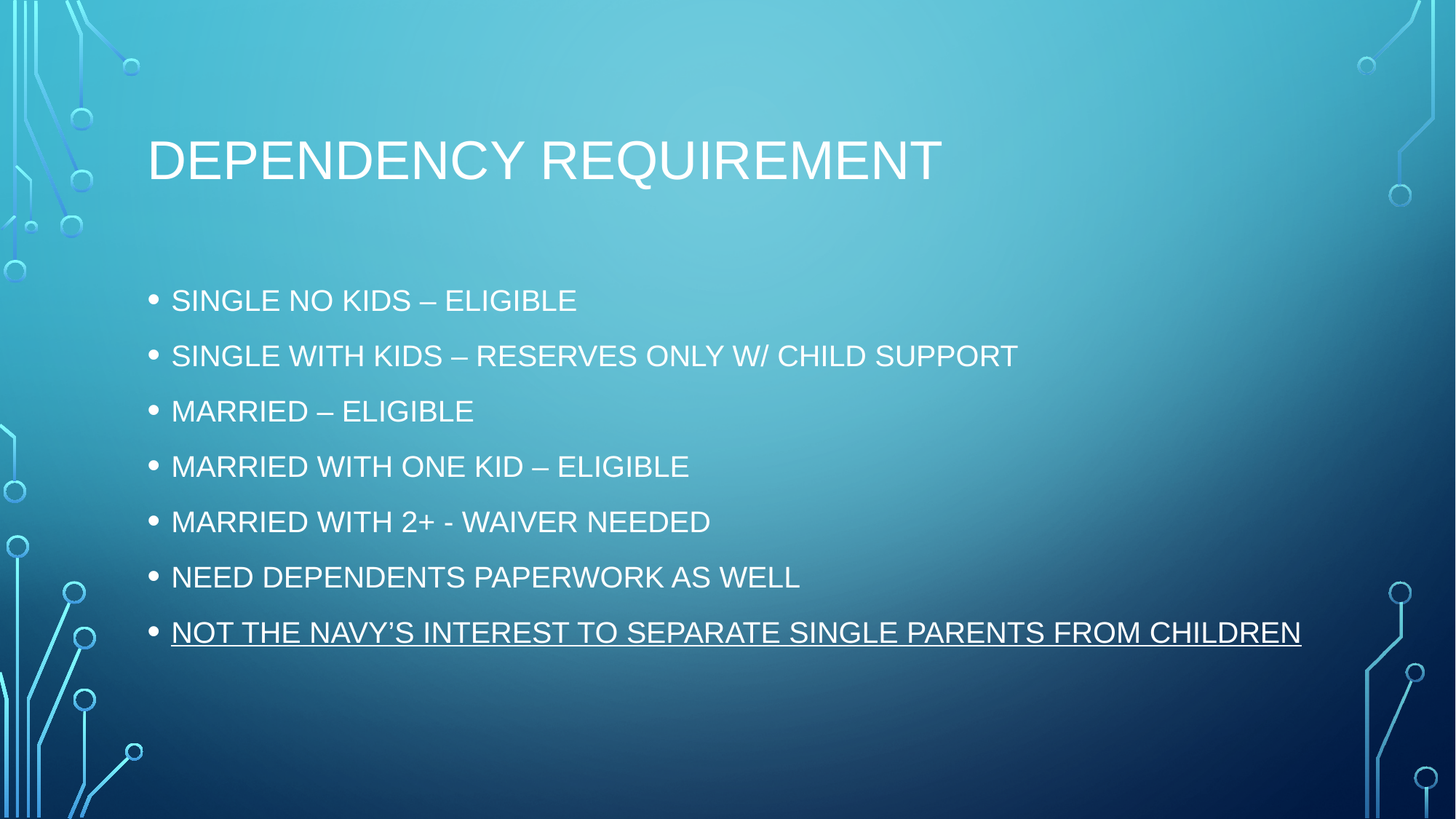

# DEPENDENCY REQUIREMENT
SINGLE NO KIDS – ELIGIBLE
SINGLE WITH KIDS – RESERVES ONLY W/ CHILD SUPPORT
MARRIED – ELIGIBLE
MARRIED WITH ONE KID – ELIGIBLE
MARRIED WITH 2+ - WAIVER NEEDED
NEED DEPENDENTS PAPERWORK AS WELL
NOT THE NAVY’S INTEREST TO SEPARATE SINGLE PARENTS FROM CHILDREN